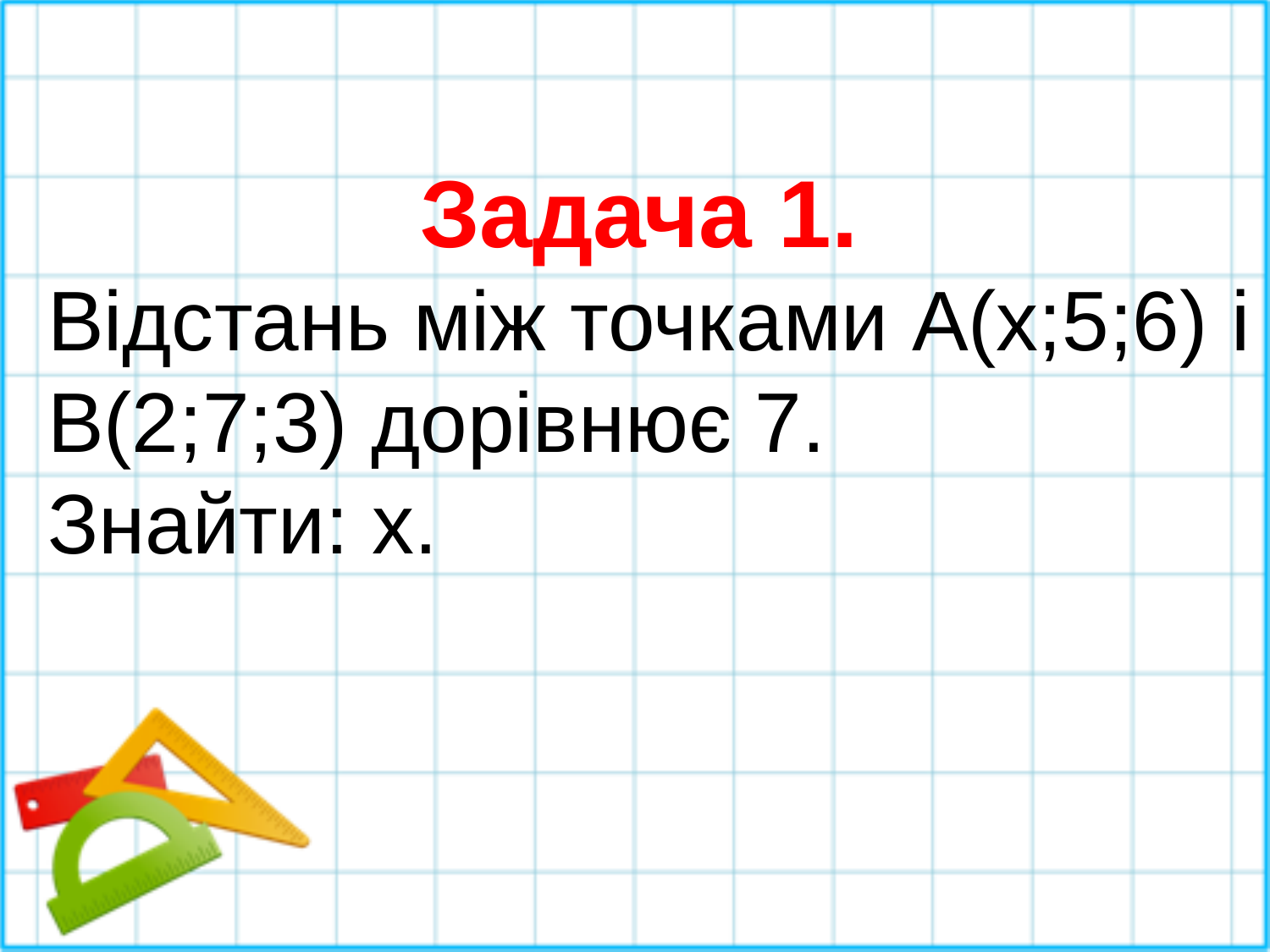

Задача 1.
Відстань між точками А(х;5;6) і В(2;7;3) дорівнює 7.
Знайти: х.